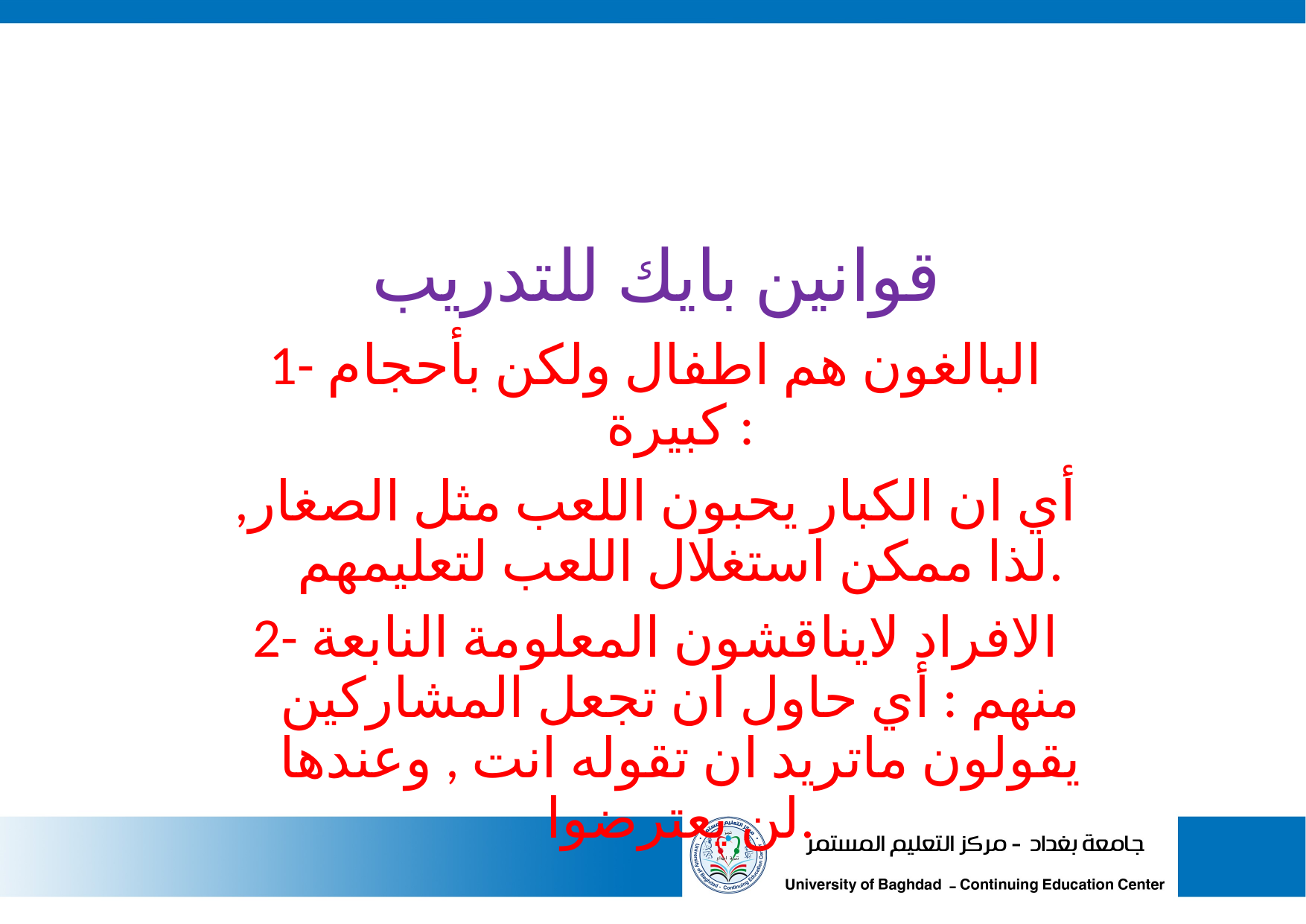

# قوانين بايك للتدريب
1- البالغون هم اطفال ولكن بأحجام كبيرة :
أي ان الكبار يحبون اللعب مثل الصغار, لذا ممكن استغلال اللعب لتعليمهم.
2- الافراد لايناقشون المعلومة النابعة منهم : أي حاول ان تجعل المشاركين يقولون ماتريد ان تقوله انت , وعندها لن يعترضوا.